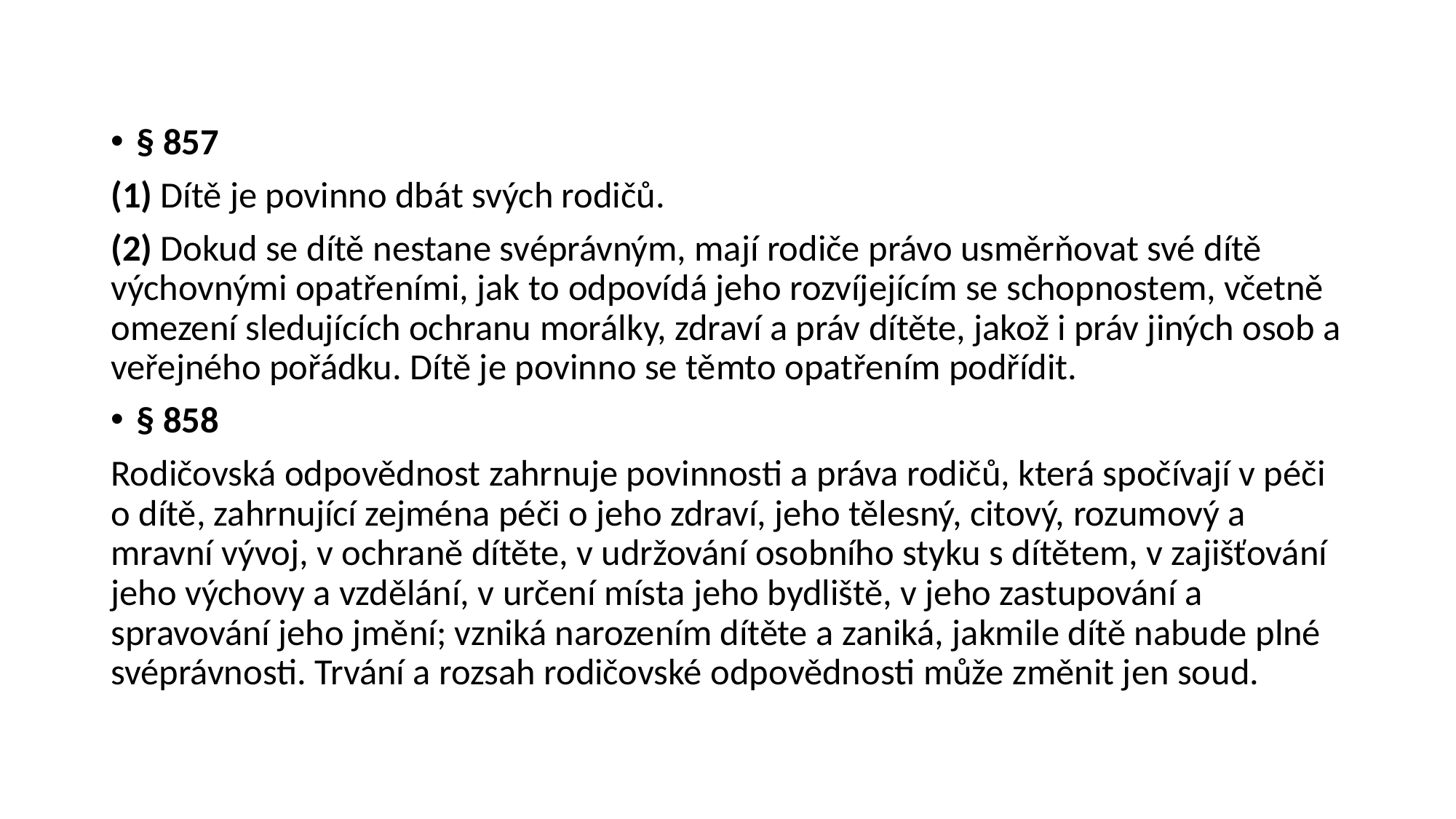

§ 857
(1) Dítě je povinno dbát svých rodičů.
(2) Dokud se dítě nestane svéprávným, mají rodiče právo usměrňovat své dítě výchovnými opatřeními, jak to odpovídá jeho rozvíjejícím se schopnostem, včetně omezení sledujících ochranu morálky, zdraví a práv dítěte, jakož i práv jiných osob a veřejného pořádku. Dítě je povinno se těmto opatřením podřídit.
§ 858
Rodičovská odpovědnost zahrnuje povinnosti a práva rodičů, která spočívají v péči o dítě, zahrnující zejména péči o jeho zdraví, jeho tělesný, citový, rozumový a mravní vývoj, v ochraně dítěte, v udržování osobního styku s dítětem, v zajišťování jeho výchovy a vzdělání, v určení místa jeho bydliště, v jeho zastupování a spravování jeho jmění; vzniká narozením dítěte a zaniká, jakmile dítě nabude plné svéprávnosti. Trvání a rozsah rodičovské odpovědnosti může změnit jen soud.